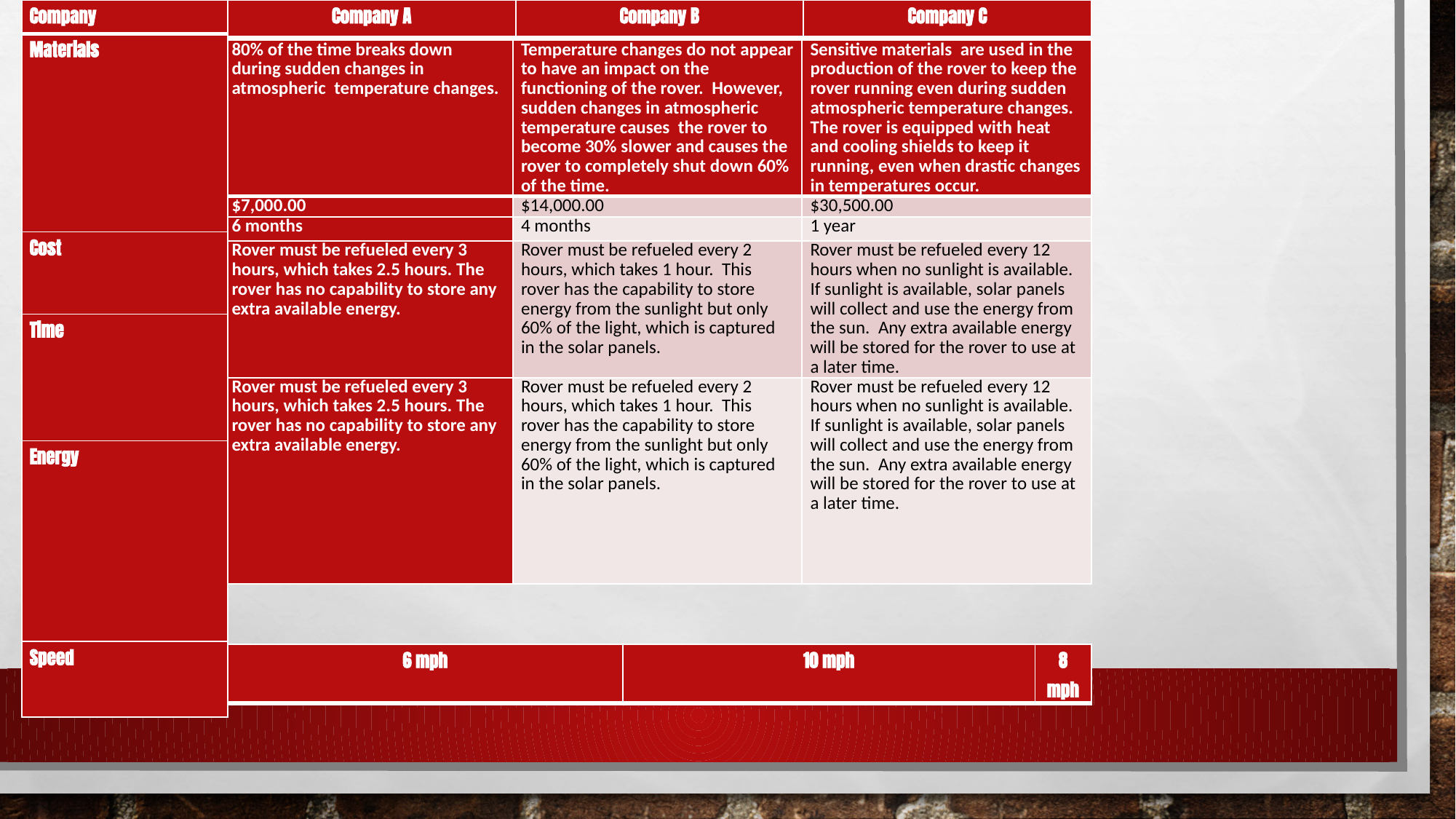

| Company |
| --- |
| Materials |
| Cost |
| Time |
| Energy |
| Speed |
| Company A | Company B | Company C |
| --- | --- | --- |
| 80% of the time breaks down during sudden changes in atmospheric temperature changes. | Temperature changes do not appear to have an impact on the functioning of the rover. However, sudden changes in atmospheric temperature causes the rover to become 30% slower and causes the rover to completely shut down 60% of the time. | Sensitive materials are used in the production of the rover to keep the rover running even during sudden atmospheric temperature changes. The rover is equipped with heat and cooling shields to keep it running, even when drastic changes in temperatures occur. |
| --- | --- | --- |
| $7,000.00 | $14,000.00 | $30,500.00 |
| 6 months | 4 months | 1 year |
| Rover must be refueled every 3 hours, which takes 2.5 hours. The rover has no capability to store any extra available energy. | Rover must be refueled every 2 hours, which takes 1 hour. This rover has the capability to store energy from the sunlight but only 60% of the light, which is captured in the solar panels. | Rover must be refueled every 12 hours when no sunlight is available. If sunlight is available, solar panels will collect and use the energy from the sun. Any extra available energy will be stored for the rover to use at a later time. |
| Rover must be refueled every 3 hours, which takes 2.5 hours. The rover has no capability to store any extra available energy. | Rover must be refueled every 2 hours, which takes 1 hour. This rover has the capability to store energy from the sunlight but only 60% of the light, which is captured in the solar panels. | Rover must be refueled every 12 hours when no sunlight is available. If sunlight is available, solar panels will collect and use the energy from the sun. Any extra available energy will be stored for the rover to use at a later time. |
| 6 mph | 10 mph | 8 mph |
| --- | --- | --- |